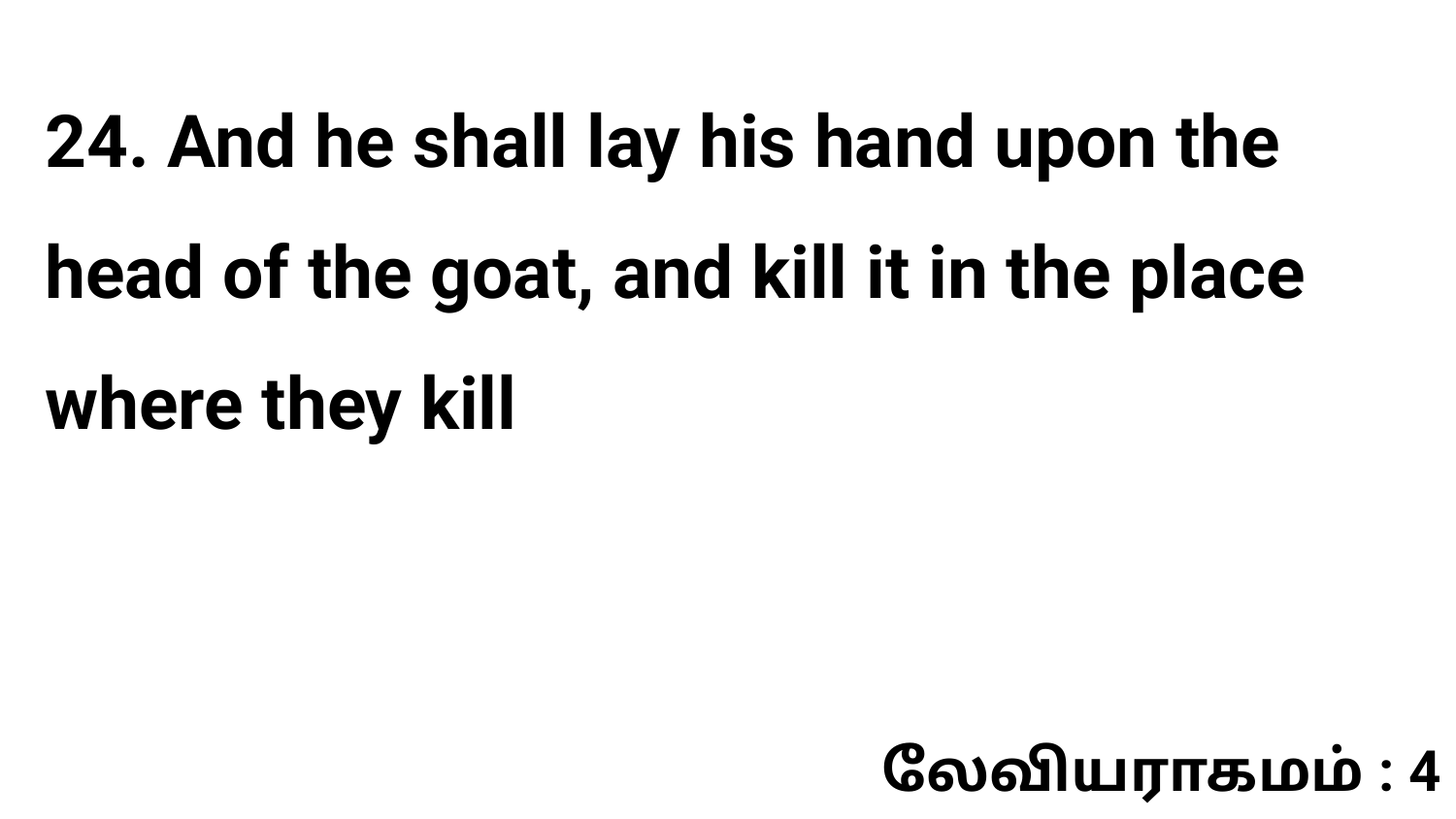

24. And he shall lay his hand upon the head of the goat, and kill it in the place where they kill
லேவியராகமம் : 4